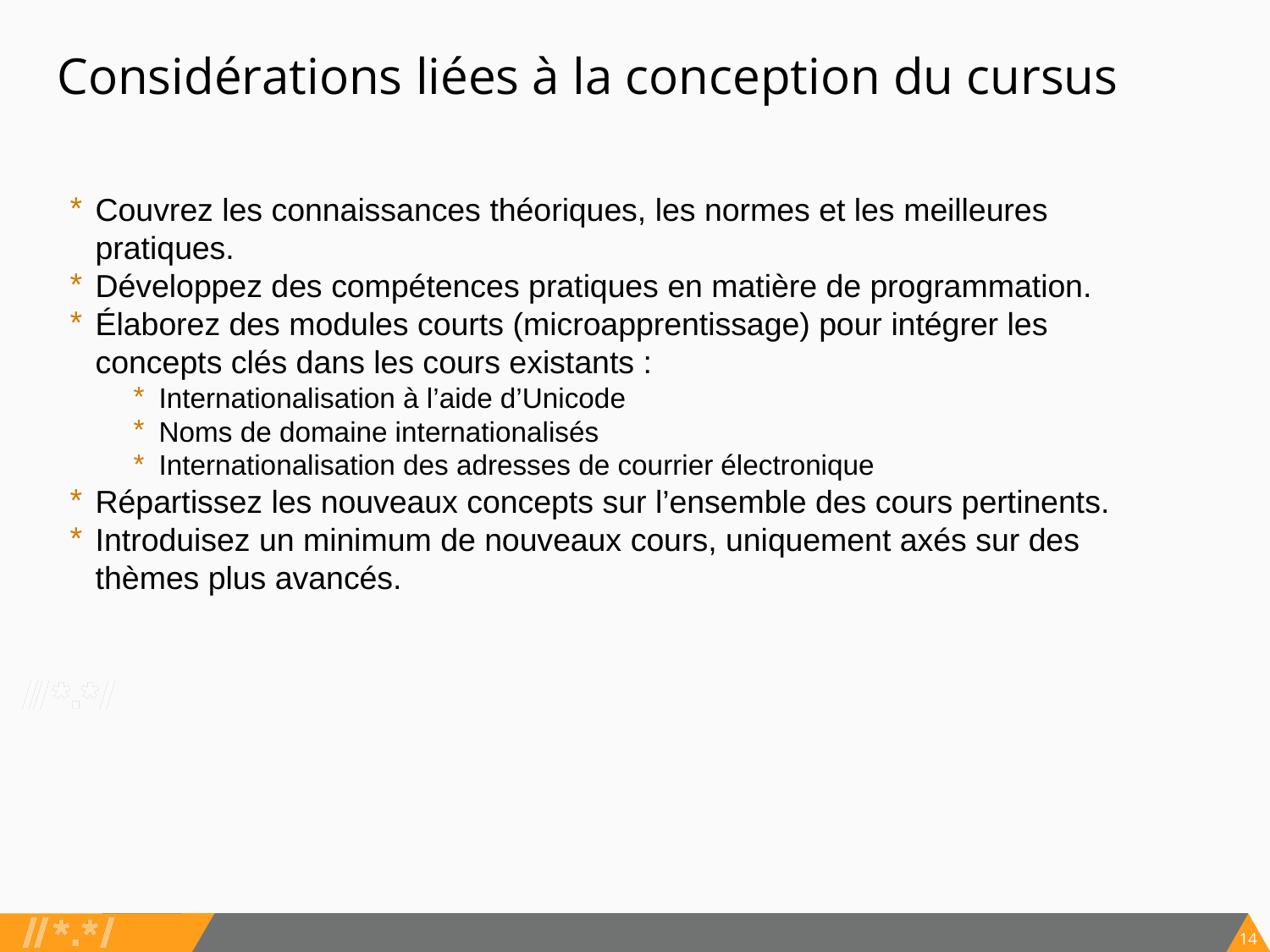

# Considérations liées à la conception du cursus
Couvrez les connaissances théoriques, les normes et les meilleures pratiques.
Développez des compétences pratiques en matière de programmation.
Élaborez des modules courts (microapprentissage) pour intégrer les concepts clés dans les cours existants :
Internationalisation à l’aide d’Unicode
Noms de domaine internationalisés
Internationalisation des adresses de courrier électronique
Répartissez les nouveaux concepts sur l’ensemble des cours pertinents.
Introduisez un minimum de nouveaux cours, uniquement axés sur des thèmes plus avancés.